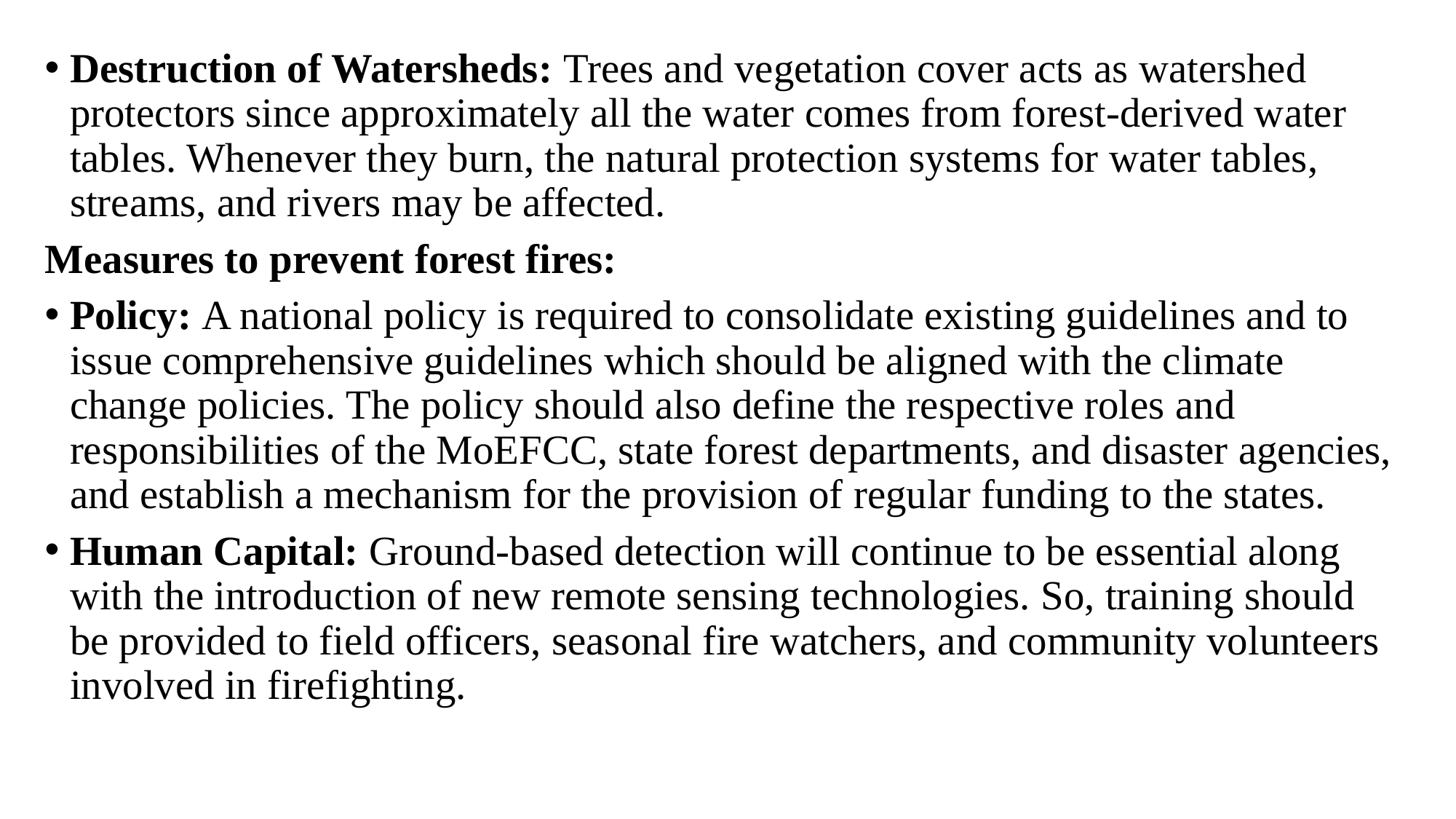

Destruction of Watersheds: Trees and vegetation cover acts as watershed protectors since approximately all the water comes from forest-derived water tables. Whenever they burn, the natural protection systems for water tables, streams, and rivers may be affected.
Measures to prevent forest fires:
Policy: A national policy is required to consolidate existing guidelines and to issue comprehensive guidelines which should be aligned with the climate change policies. The policy should also define the respective roles and responsibilities of the MoEFCC, state forest departments, and disaster agencies, and establish a mechanism for the provision of regular funding to the states.
Human Capital: Ground-based detection will continue to be essential along with the introduction of new remote sensing technologies. So, training should be provided to field officers, seasonal fire watchers, and community volunteers involved in firefighting.